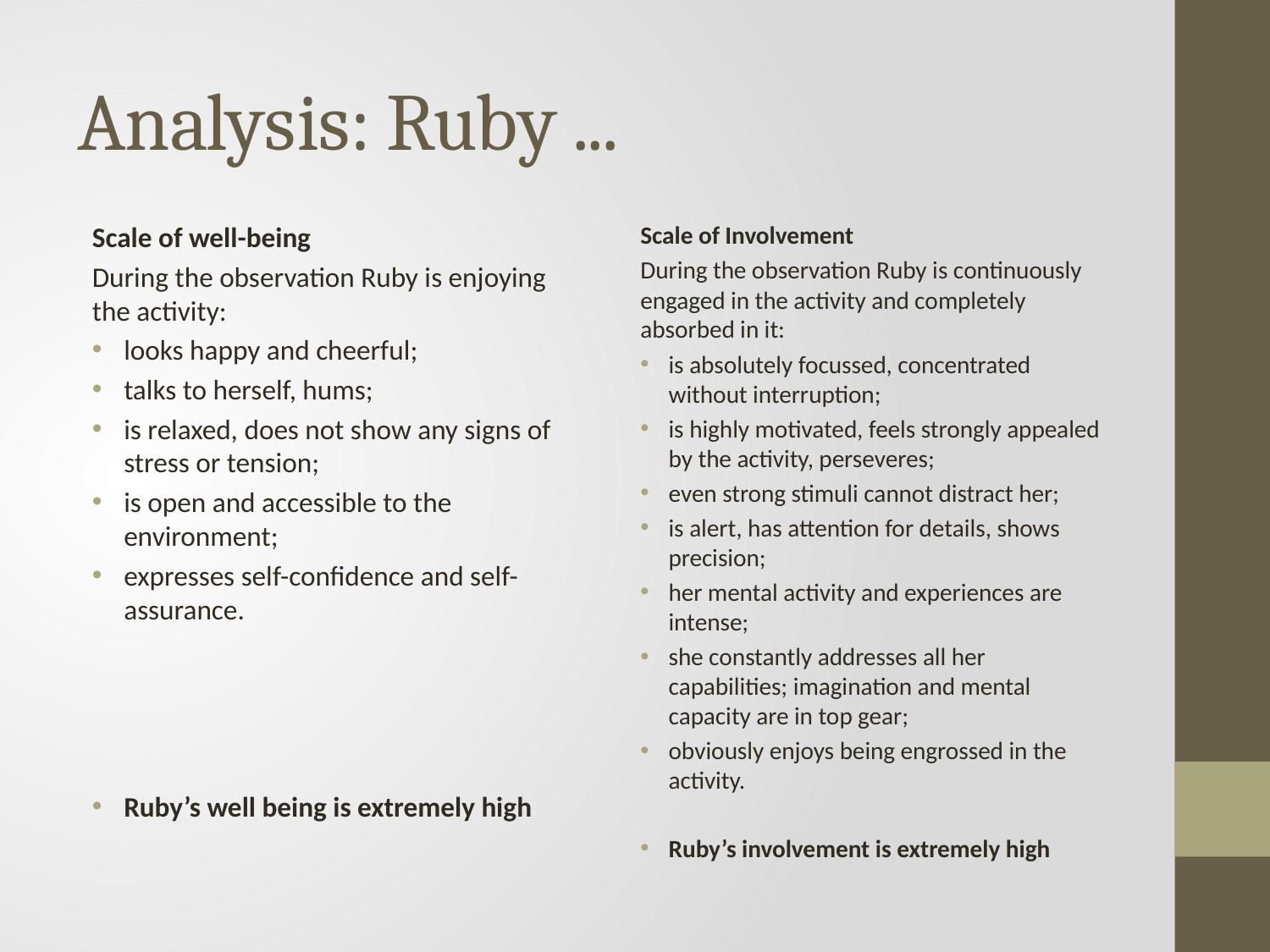

# Analysis: Ruby ...
Scale of well-being
During the observation Ruby is enjoying the activity:
looks happy and cheerful;
talks to herself, hums;
is relaxed, does not show any signs of stress or tension;
is open and accessible to the environment;
expresses self-confidence and self-assurance.

Ruby’s well being is extremely high
Scale of Involvement
During the observation Ruby is continuously engaged in the activity and completely absorbed in it:
is absolutely focussed, concentrated without interruption;
is highly motivated, feels strongly appealed by the activity, perseveres;
even strong stimuli cannot distract her;
is alert, has attention for details, shows precision;
her mental activity and experiences are intense;
she constantly addresses all her capabilities; imagination and mental capacity are in top gear;
obviously enjoys being engrossed in the activity.

Ruby’s involvement is extremely high